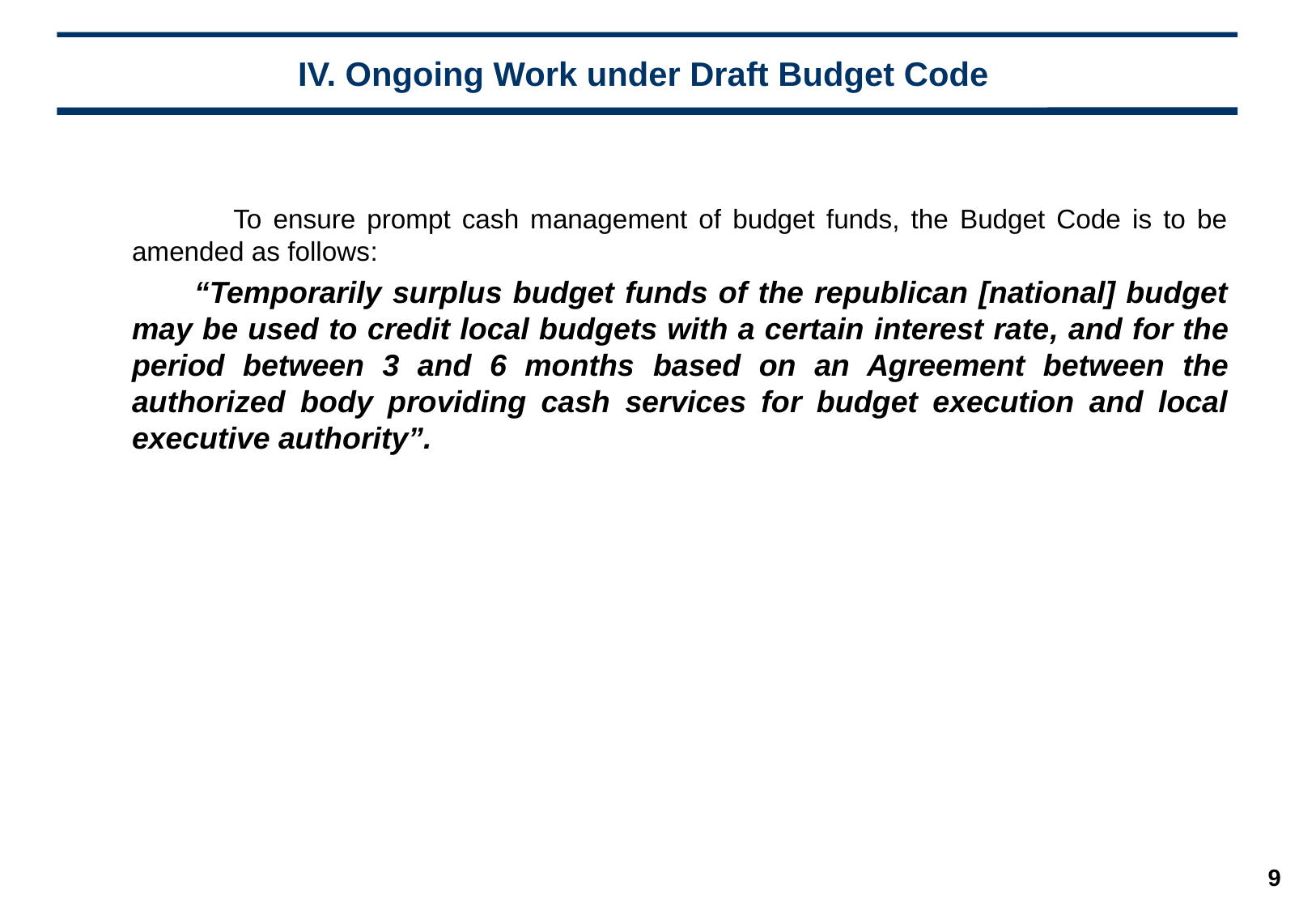

# IV. Ongoing Work under Draft Budget Code

        To ensure prompt cash management of budget funds, the Budget Code is to be amended as follows:
“Temporarily surplus budget funds of the republican [national] budget may be used to credit local budgets with a certain interest rate, and for the period between 3 and 6 months based on an Agreement between the authorized body providing cash services for budget execution and local executive authority”.